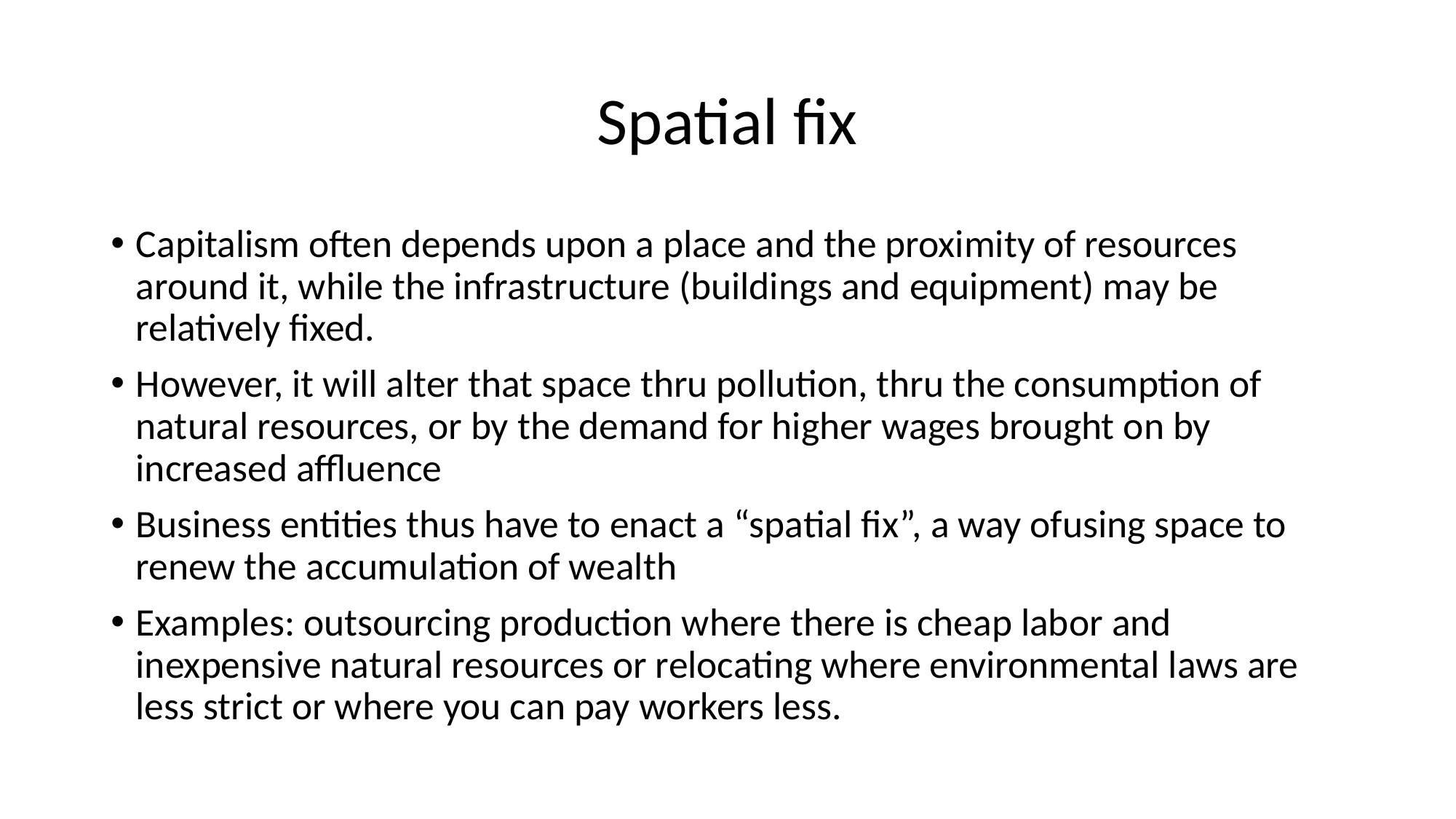

# Spatial fix
Capitalism often depends upon a place and the proximity of resources around it, while the infrastructure (buildings and equipment) may be relatively fixed.
However, it will alter that space thru pollution, thru the consumption of natural resources, or by the demand for higher wages brought on by increased affluence
Business entities thus have to enact a “spatial fix”, a way ofusing space to renew the accumulation of wealth
Examples: outsourcing production where there is cheap labor and inexpensive natural resources or relocating where environmental laws are less strict or where you can pay workers less.